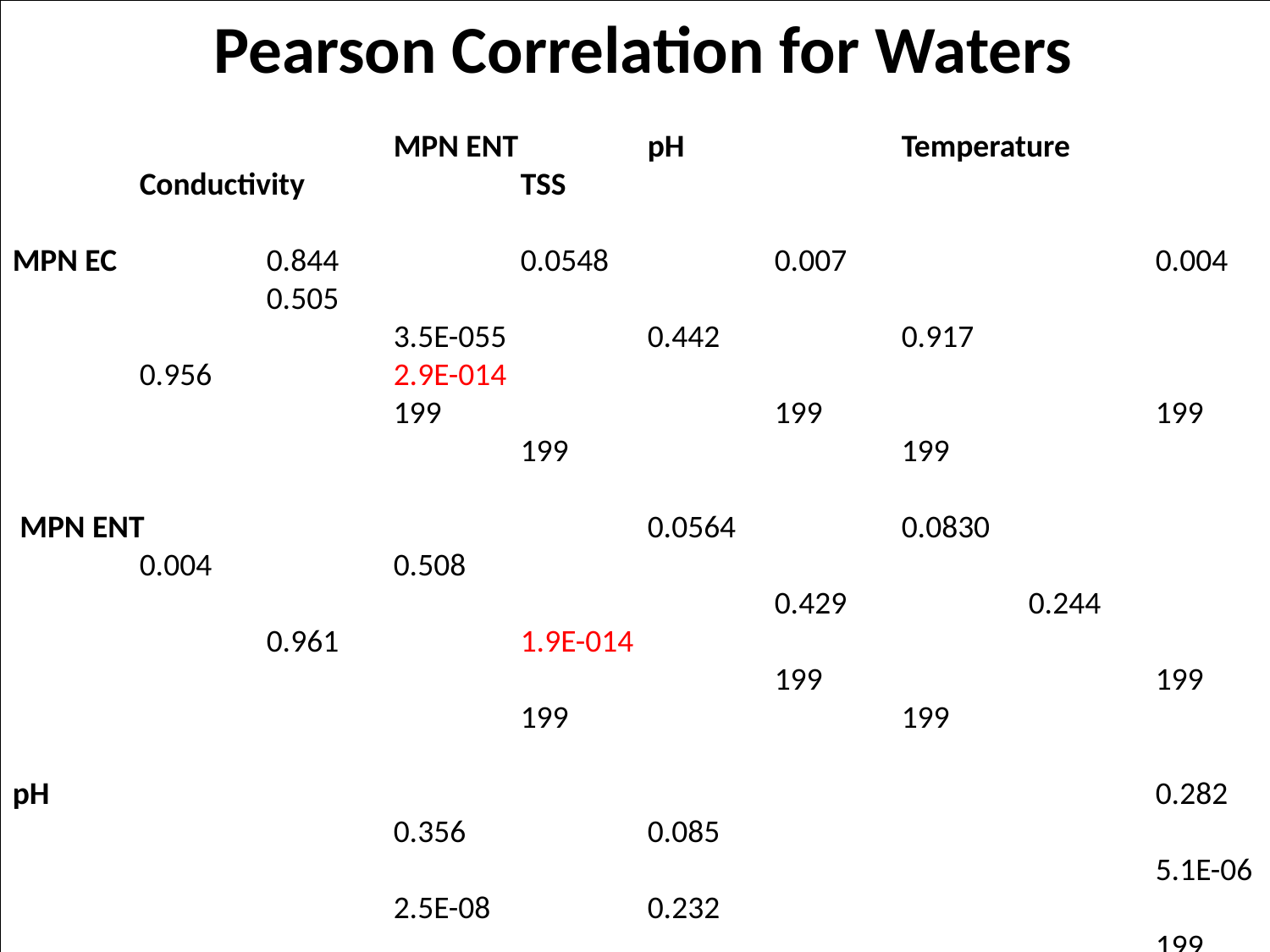

Pearson Correlation for Waters

			MPN ENT		pH		Temperature		Conductivity		TSS

MPN EC		0.844		0.0548		0.007			0.004		0.505
			3.5E-055		0.442		0.917			0.956		2.9E-014
	      		199			199	     		199				199			199

 MPN ENT				0.0564		0.0830			0.004		0.508
						0.429		0.244			0.961		1.9E-014
						199			199				199			199

pH									0.282			0.356		0.085
									5.1E-06			2.5E-08		0.232
									199				199			199

Temperature											0.260		0.214
													2.1E-05		0.003
													199			199

Conductivity														0.370
																7.5E-09
									     	  						199
*For pairs with P values greater than 0.050, there is no significant relationship between the two variables.